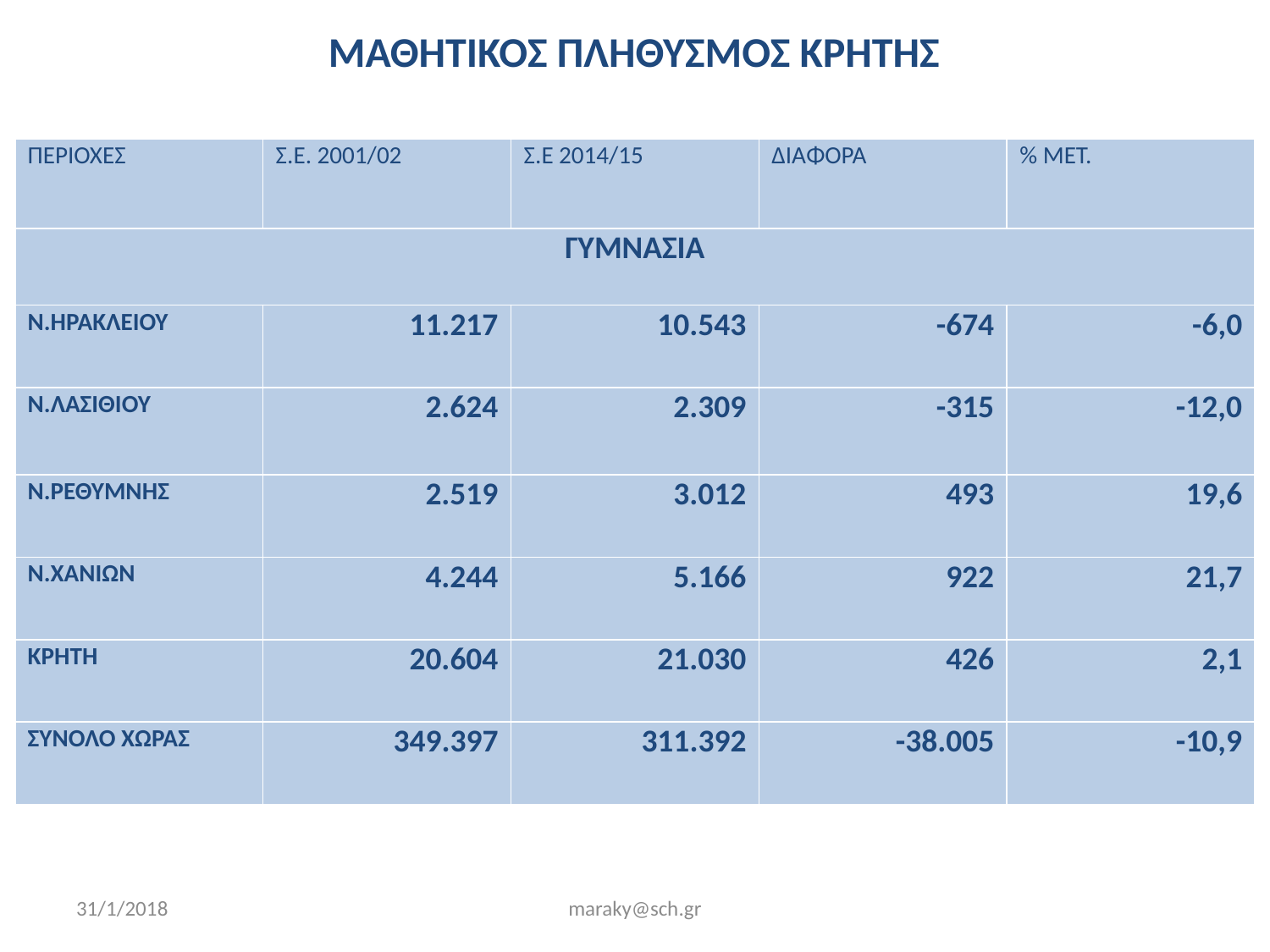

# ΜΑΘΗΤΙΚΟΣ ΠΛΗΘΥΣΜΟΣ ΚΡΗΤΗΣ
| ΠΕΡΙΟΧΕΣ | Σ.Ε. 2001/02 | Σ.Ε 2014/15 | ΔΙΑΦΟΡΑ | % ΜΕΤ. |
| --- | --- | --- | --- | --- |
| ΓΥΜΝΑΣΙΑ |  |  |  |  |
| Ν.ΗΡΑΚΛΕΙΟΥ | 11.217 | 10.543 | -674 | -6,0 |
| Ν.ΛΑΣΙΘΙΟΥ | 2.624 | 2.309 | -315 | -12,0 |
| Ν.ΡΕΘΥΜΝΗΣ | 2.519 | 3.012 | 493 | 19,6 |
| Ν.ΧΑΝΙΩΝ | 4.244 | 5.166 | 922 | 21,7 |
| ΚΡΗΤΗ | 20.604 | 21.030 | 426 | 2,1 |
| ΣΥΝΟΛΟ ΧΩΡΑΣ | 349.397 | 311.392 | -38.005 | -10,9 |
31/1/2018
maraky@sch.gr